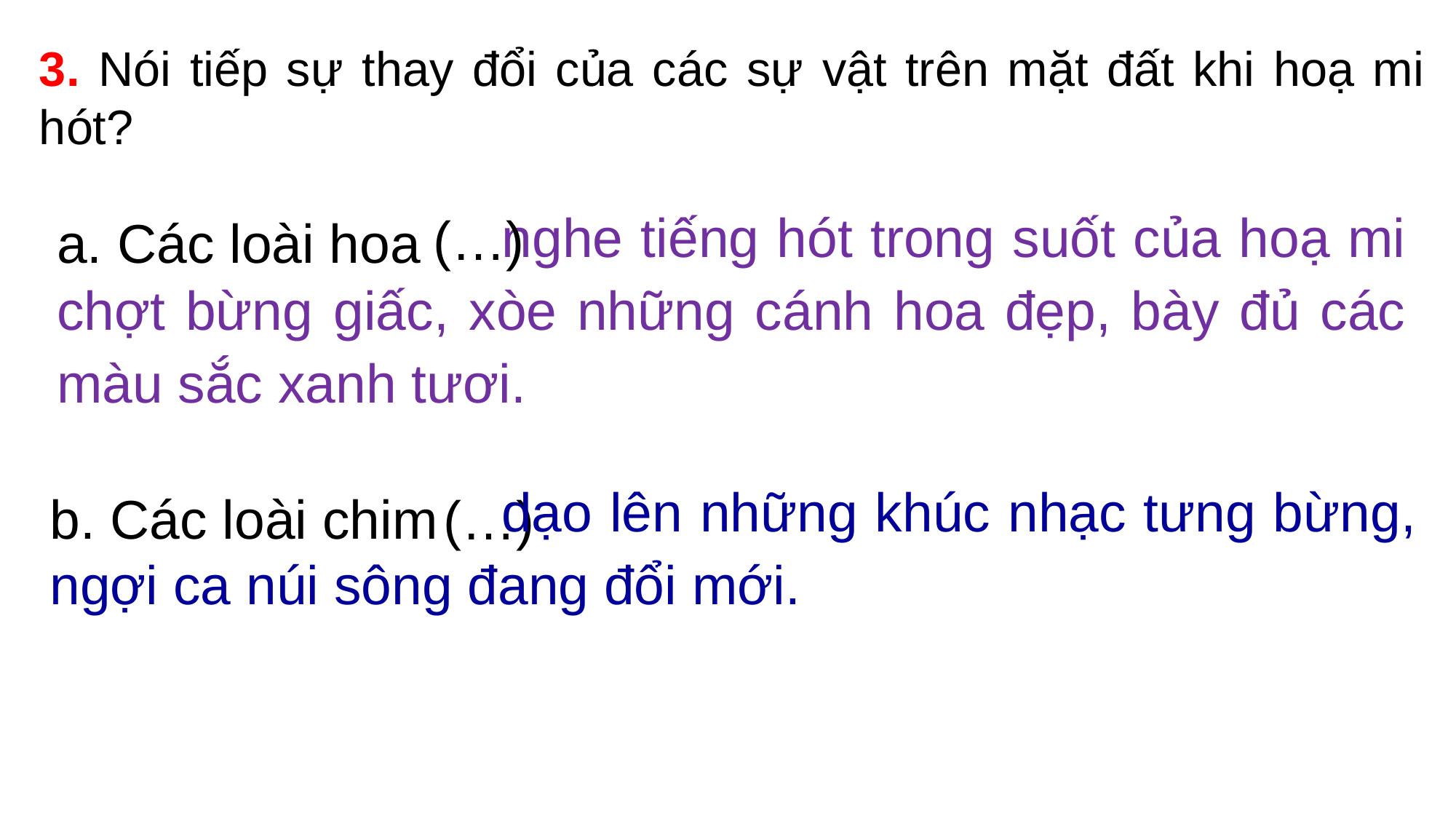

3. Nói tiếp sự thay đổi của các sự vật trên mặt đất khi hoạ mi hót?

 (…)

a. Các loài hoa
                         nghe tiếng hót trong suốt của hoạ mi chợt bừng giấc, xòe những cánh hoa đẹp, bày đủ các màu sắc xanh tươi.
b. Các loài chim
 (…)

                          dạo lên những khúc nhạc tưng bừng, ngợi ca núi sông đang đổi mới.